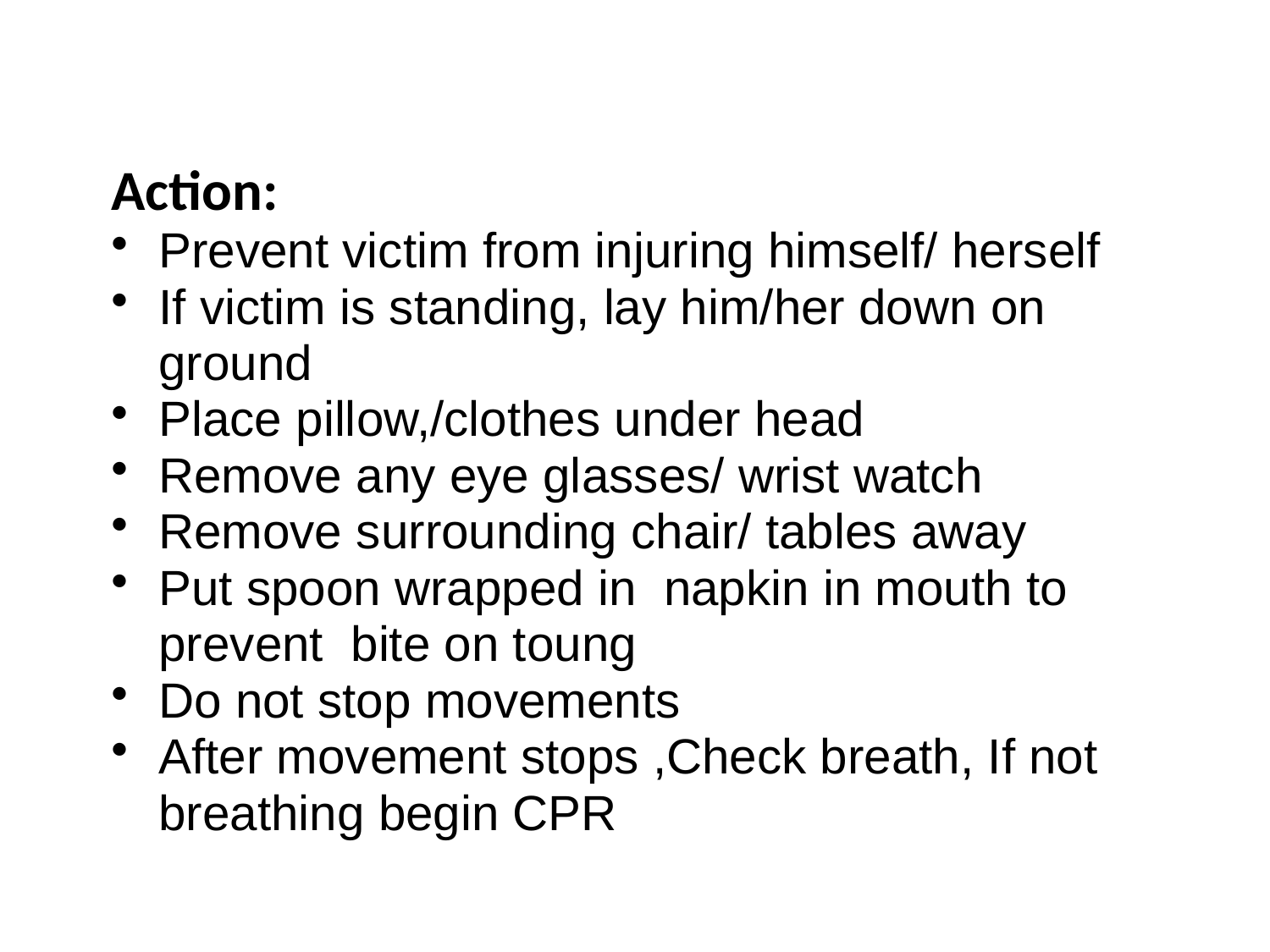

Action:
Prevent victim from injuring himself/ herself
If victim is standing, lay him/her down on ground
Place pillow,/clothes under head
Remove any eye glasses/ wrist watch
Remove surrounding chair/ tables away
Put spoon wrapped in  napkin in mouth to prevent  bite on toung
Do not stop movements
After movement stops ,Check breath, If not breathing begin CPR